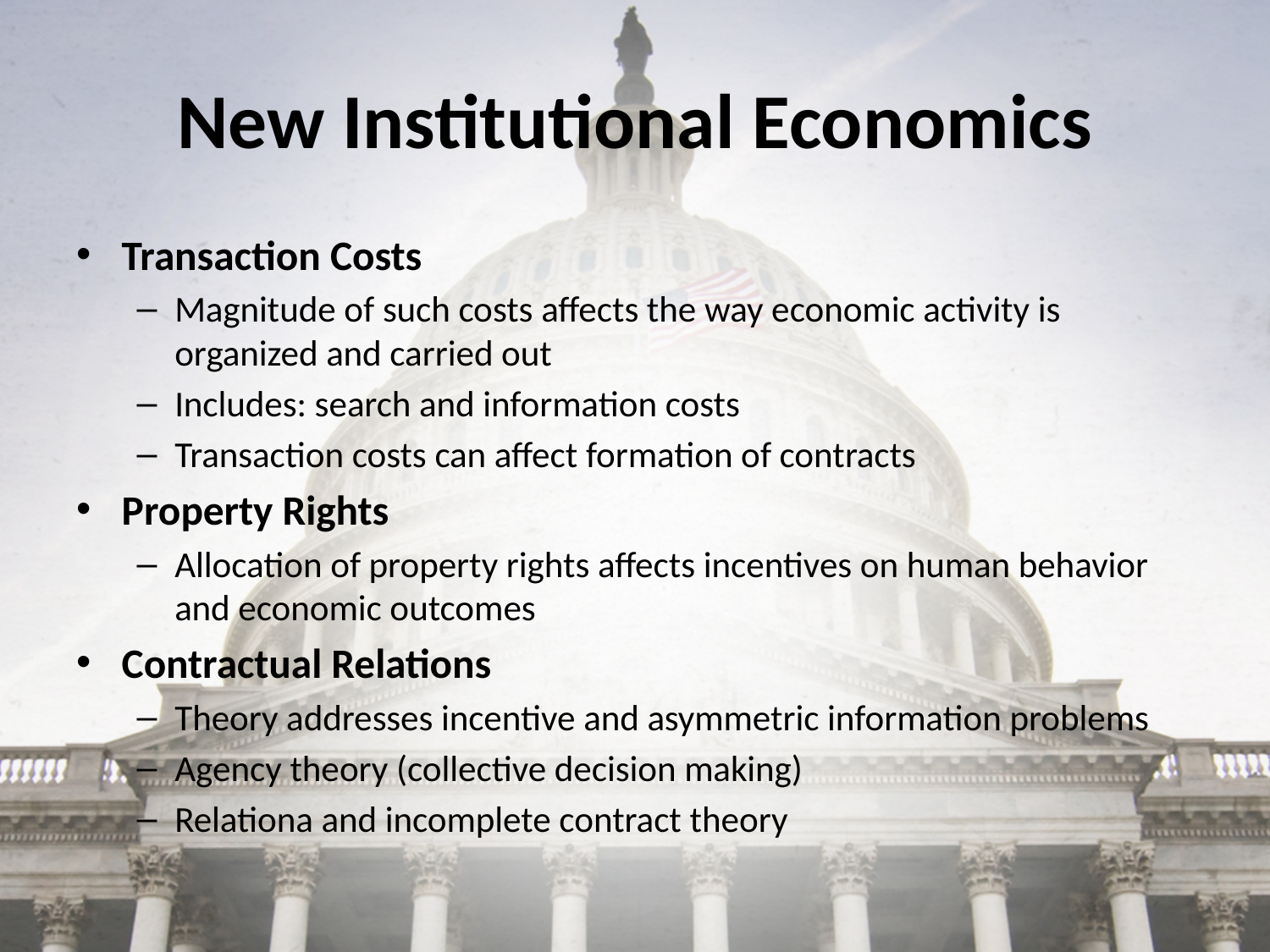

# New Institutional Economics
Transaction Costs
Magnitude of such costs affects the way economic activity is organized and carried out
Includes: search and information costs
Transaction costs can affect formation of contracts
Property Rights
Allocation of property rights affects incentives on human behavior and economic outcomes
Contractual Relations
Theory addresses incentive and asymmetric information problems
Agency theory (collective decision making)
Relationa and incomplete contract theory